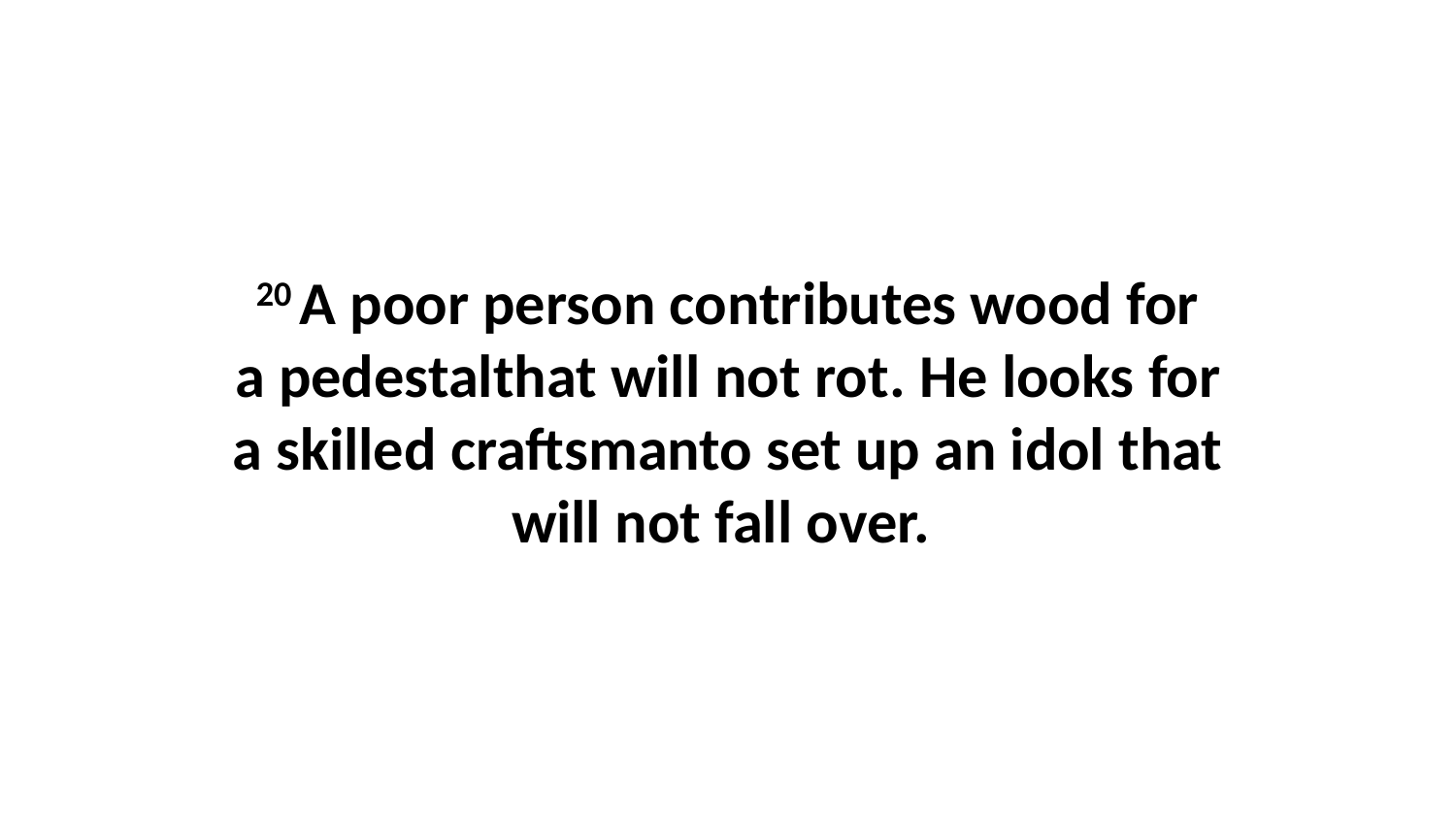

20 A poor person contributes wood for a pedestalthat will not rot. He looks for a skilled craftsmanto set up an idol that will not fall over.